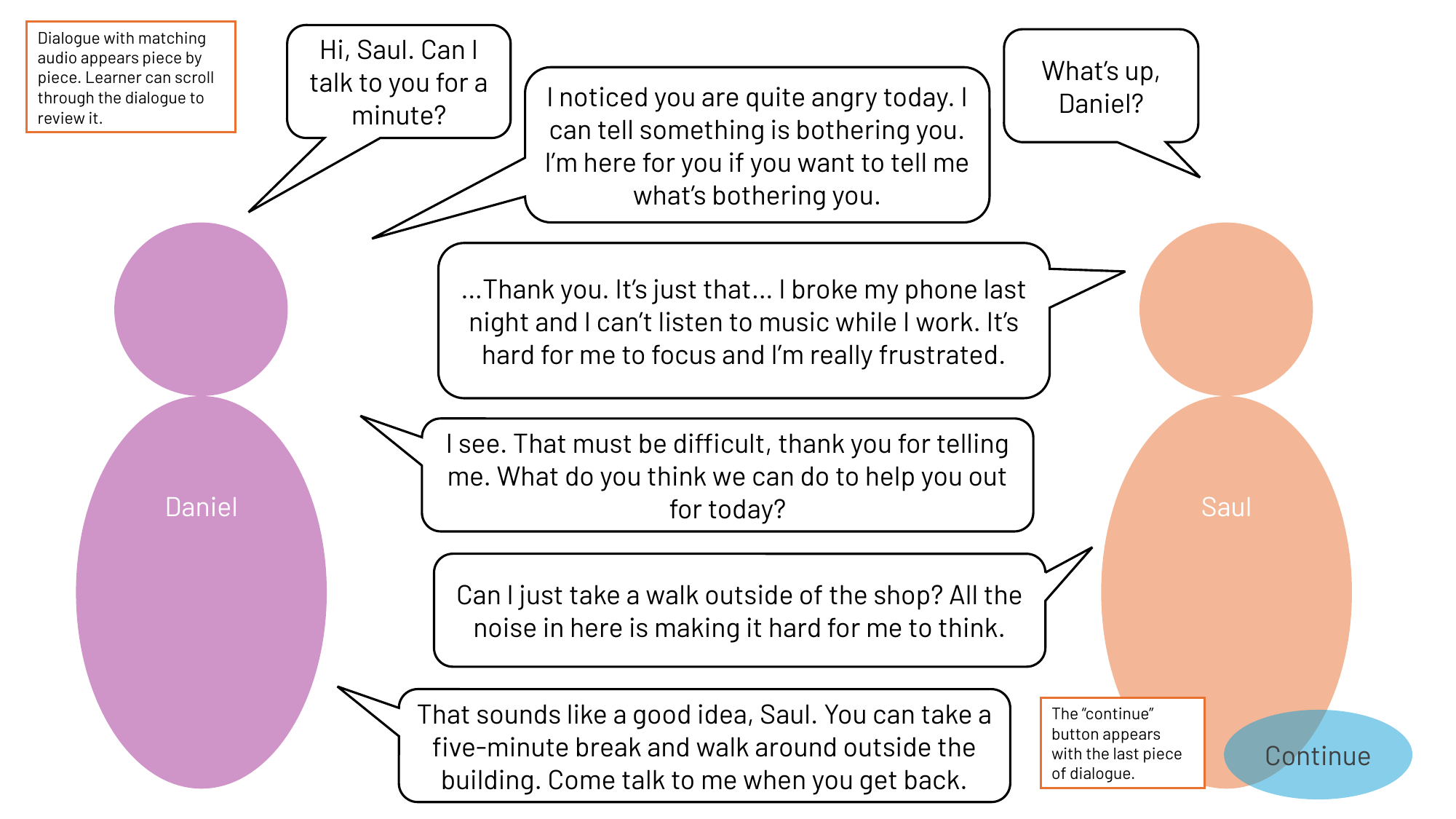

Dialogue with matching audio appears piece by piece. Learner can scroll through the dialogue to review it.
Hi, Saul. Can I talk to you for a minute?
What’s up, Daniel?
I noticed you are quite angry today. I can tell something is bothering you. I’m here for you if you want to tell me what’s bothering you.
Daniel
Saul
…Thank you. It’s just that… I broke my phone last night and I can’t listen to music while I work. It’s hard for me to focus and I’m really frustrated.
I see. That must be difficult, thank you for telling me. What do you think we can do to help you out for today?
Can I just take a walk outside of the shop? All the noise in here is making it hard for me to think.
That sounds like a good idea, Saul. You can take a five-minute break and walk around outside the building. Come talk to me when you get back.
The “continue” button appears with the last piece of dialogue.
Continue